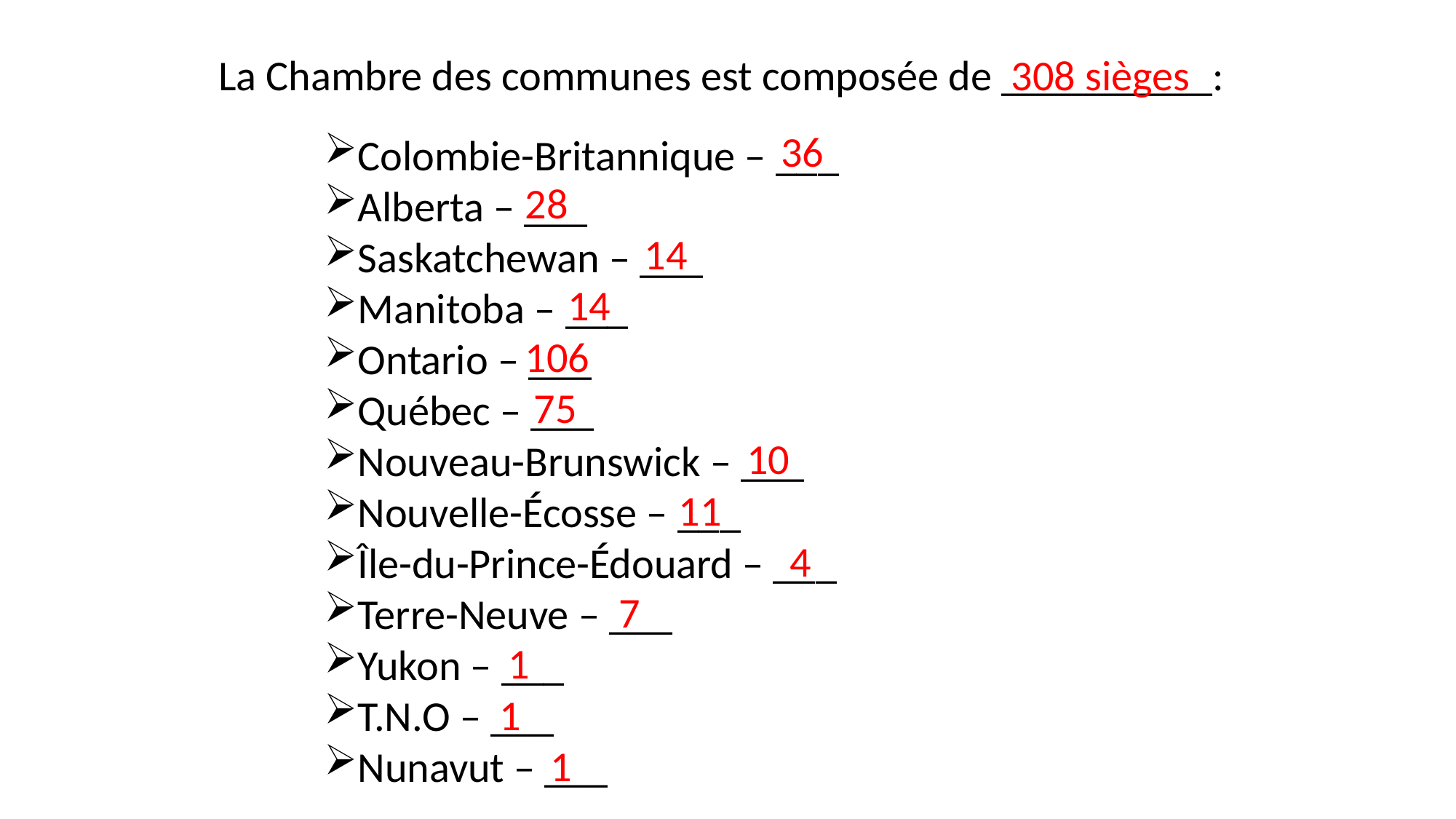

La Chambre des communes est composée de __________:
308 sièges
Colombie-Britannique – ___
Alberta – ___
Saskatchewan – ___
Manitoba – ___
Ontario – ___
Québec – ___
Nouveau-Brunswick – ___
Nouvelle-Écosse – ___
Île-du-Prince-Édouard – ___
Terre-Neuve – ___
Yukon – ___
T.N.O – ___
Nunavut – ___
36
28
14
14
106
75
10
11
4
7
1
1
1